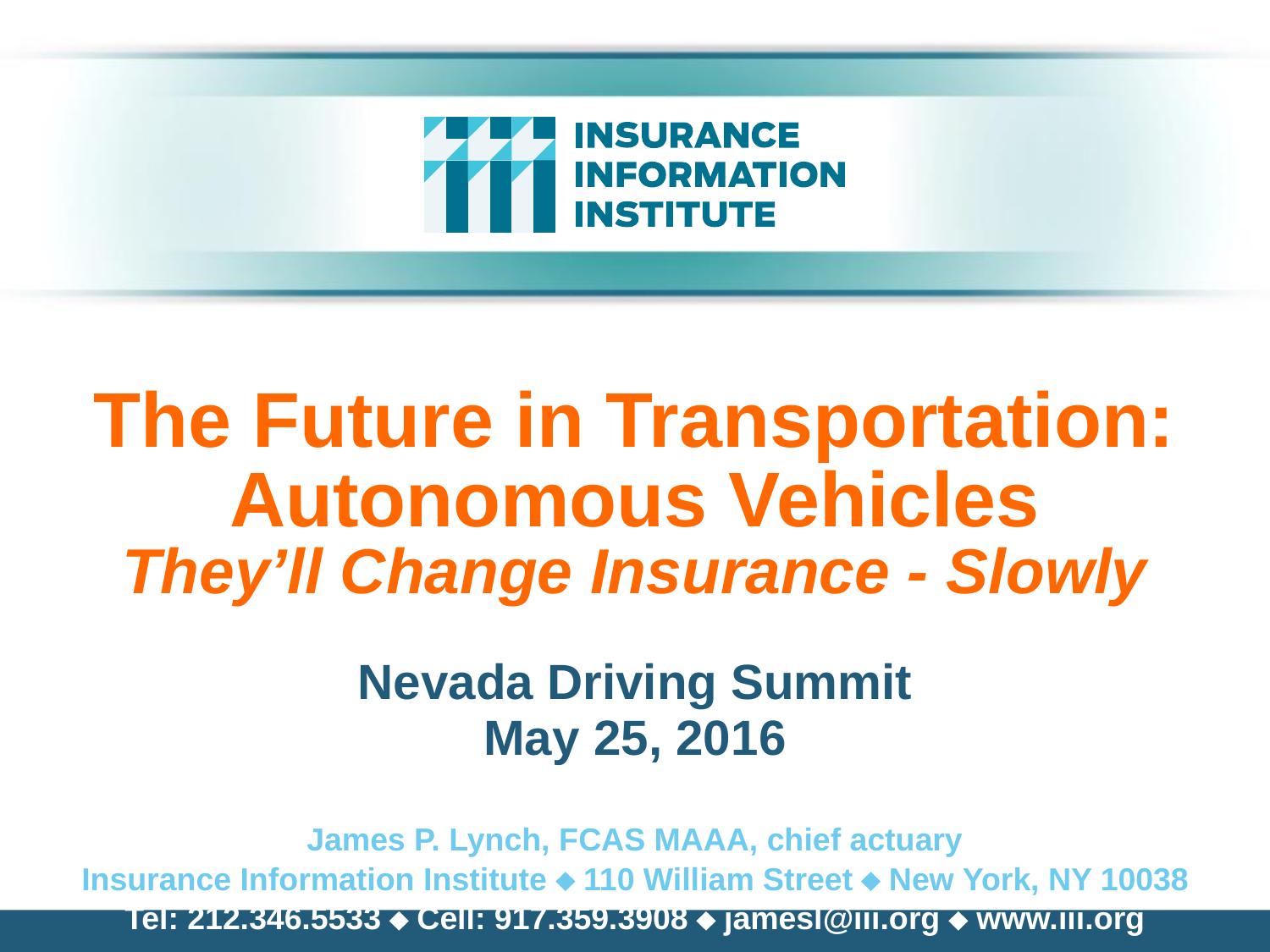

# The Future in Transportation: Autonomous Vehicles They’ll Change Insurance - Slowly
Nevada Driving Summit
May 25, 2016
James P. Lynch, FCAS MAAA, chief actuary
Insurance Information Institute ♦ 110 William Street ♦ New York, NY 10038
Tel: 212.346.5533 ♦ Cell: 917.359.3908 ♦ jamesl@iii.org ♦ www.iii.org